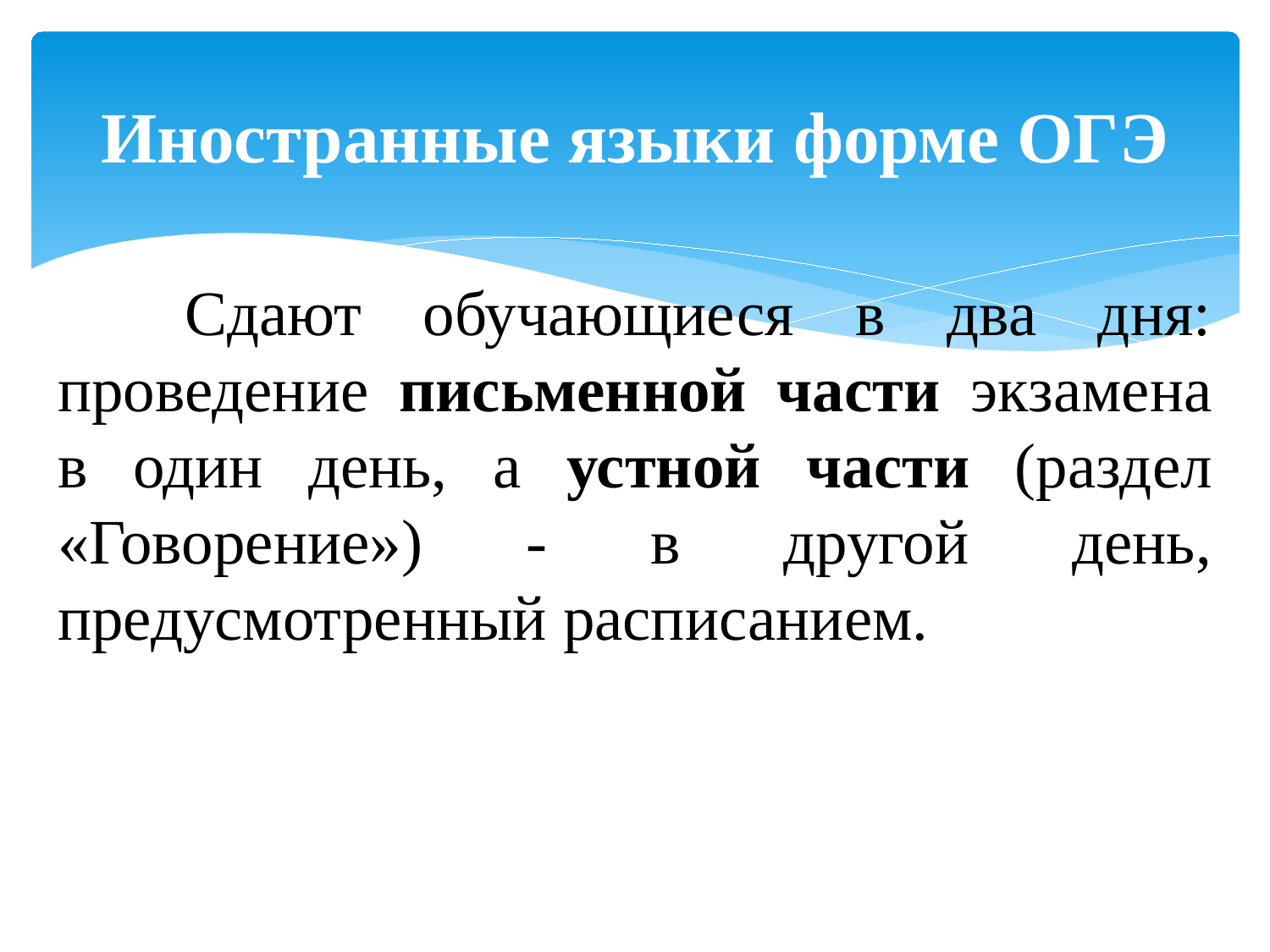

# Иностранные языки форме ОГЭ
	Сдают обучающиеся в два дня: проведение письменной части экзамена в один день, а устной части (раздел «Говорение») - в другой день, предусмотренный расписанием.